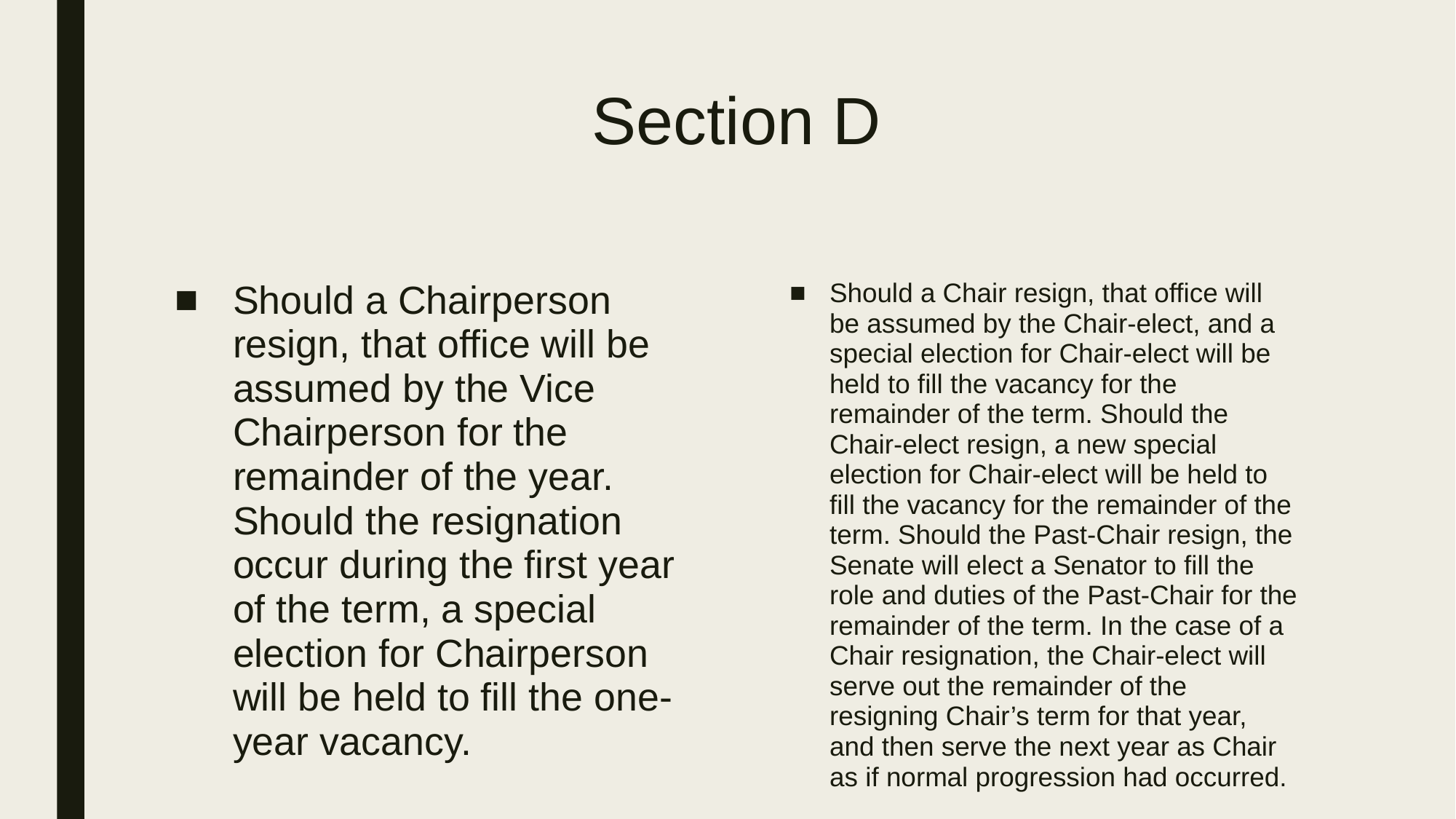

# Section D
Should a Chairperson resign, that office will be assumed by the Vice Chairperson for the remainder of the year. Should the resignation occur during the first year of the term, a special election for Chairperson will be held to fill the one-year vacancy.

Should a Chair resign, that office will be assumed by the Chair-elect, and a special election for Chair-elect will be held to fill the vacancy for the remainder of the term. Should the Chair-elect resign, a new special election for Chair-elect will be held to fill the vacancy for the remainder of the term. Should the Past-Chair resign, the Senate will elect a Senator to fill the role and duties of the Past-Chair for the remainder of the term. In the case of a Chair resignation, the Chair-elect will serve out the remainder of the resigning Chair’s term for that year, and then serve the next year as Chair as if normal progression had occurred.